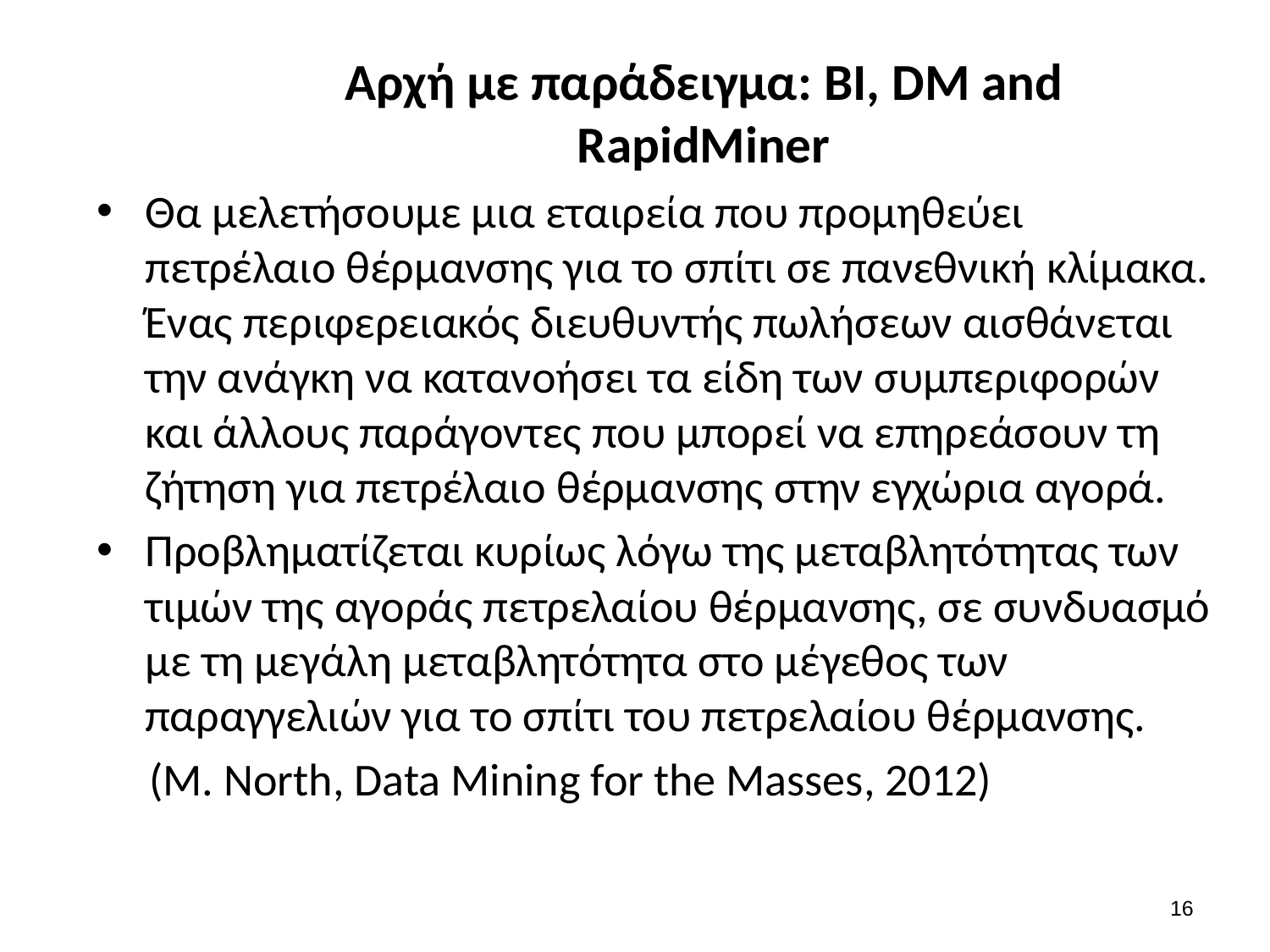

# Αρχή με παράδειγμα: BI, DM and RapidMiner
Θα μελετήσουμε μια εταιρεία που προμηθεύει πετρέλαιο θέρμανσης για το σπίτι σε πανεθνική κλίμακα. Ένας περιφερειακός διευθυντής πωλήσεων αισθάνεται την ανάγκη να κατανοήσει τα είδη των συμπεριφορών και άλλους παράγοντες που μπορεί να επηρεάσουν τη ζήτηση για πετρέλαιο θέρμανσης στην εγχώρια αγορά.
Προβληματίζεται κυρίως λόγω της μεταβλητότητας των τιμών της αγοράς πετρελαίου θέρμανσης, σε συνδυασμό με τη μεγάλη μεταβλητότητα στο μέγεθος των παραγγελιών για το σπίτι του πετρελαίου θέρμανσης.
     (M. North, Data Mining for the Masses, 2012)

16